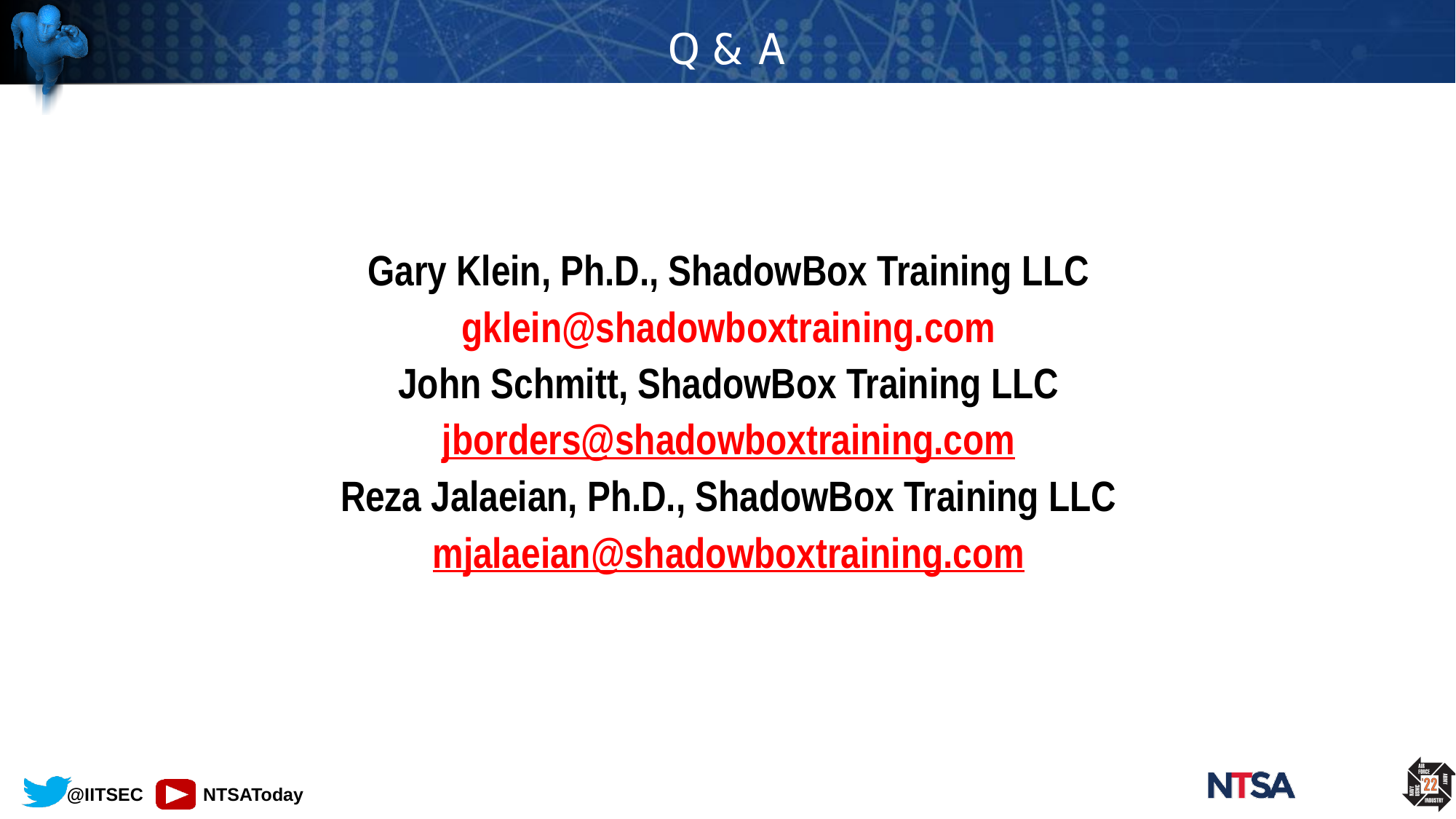

# Q & A

Gary Klein, Ph.D., ShadowBox Training LLC
gklein@shadowboxtraining.com
John Schmitt, ShadowBox Training LLC
jborders@shadowboxtraining.com
Reza Jalaeian, Ph.D., ShadowBox Training LLC
mjalaeian@shadowboxtraining.com